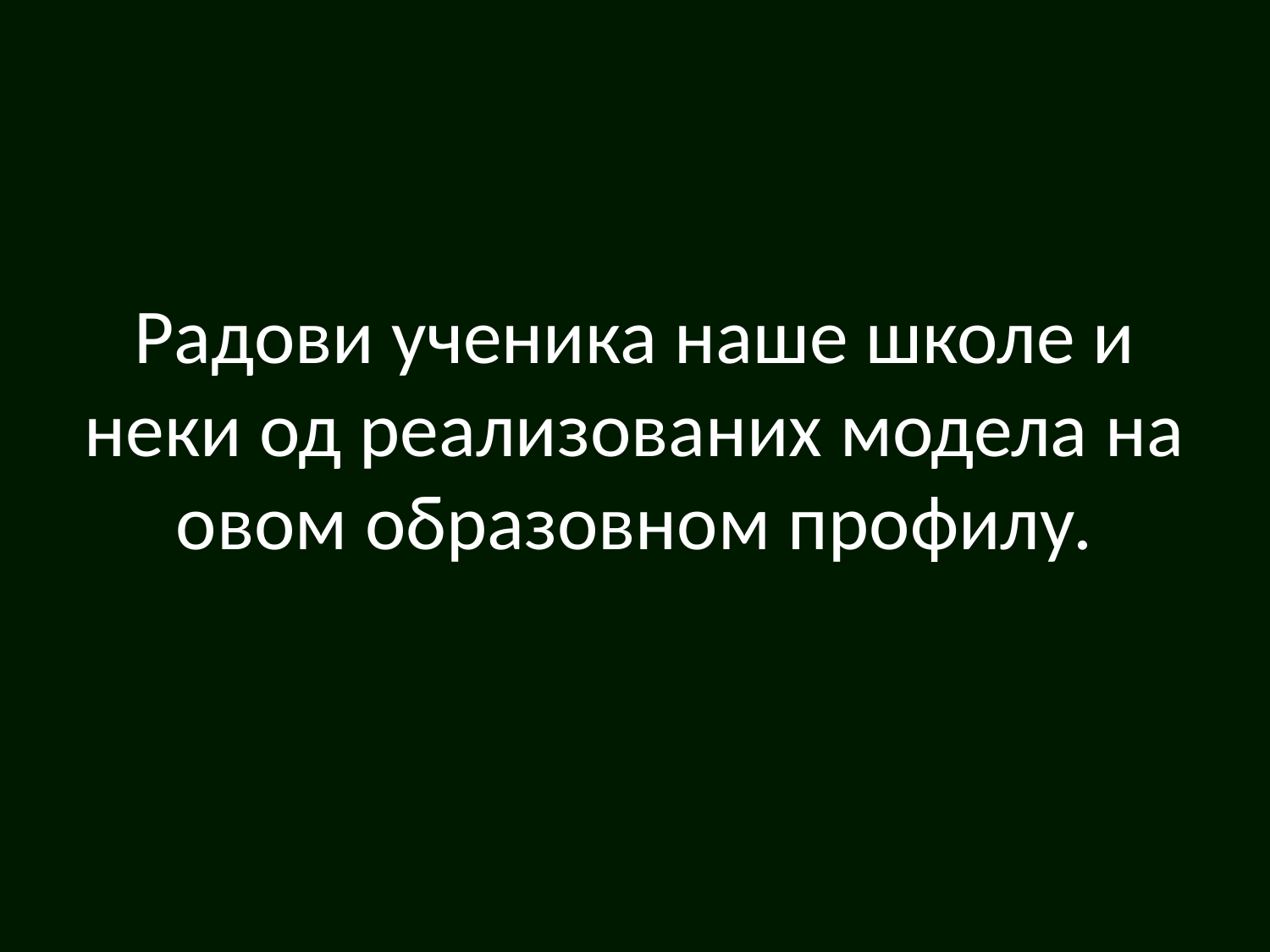

# Радови ученика наше школе и неки од реализованих модела на овом образовном профилу.